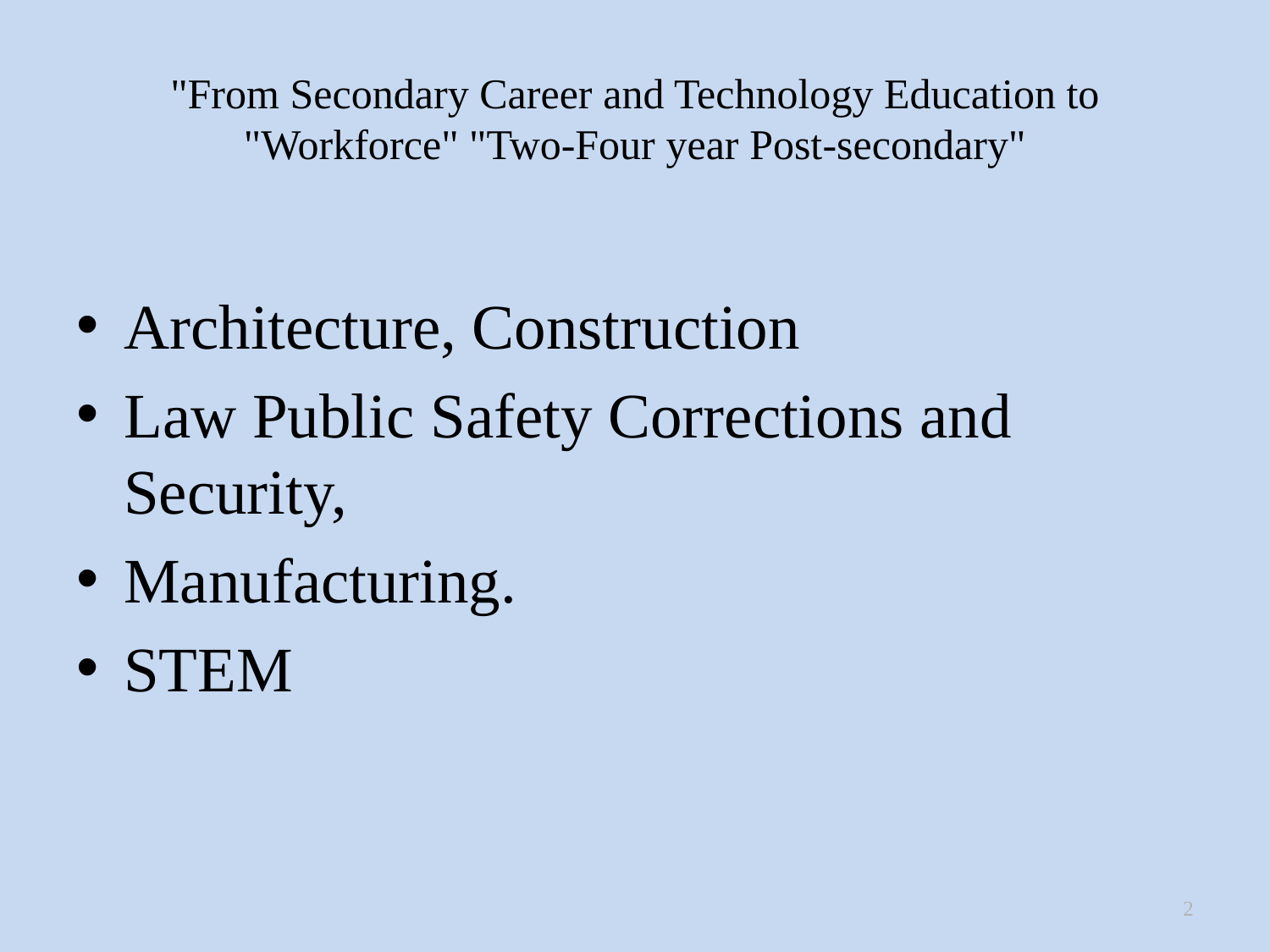

# "From Secondary Career and Technology Education to "Workforce" "Two-Four year Post-secondary"

Architecture, Construction
Law Public Safety Corrections and Security,
Manufacturing.
STEM

2